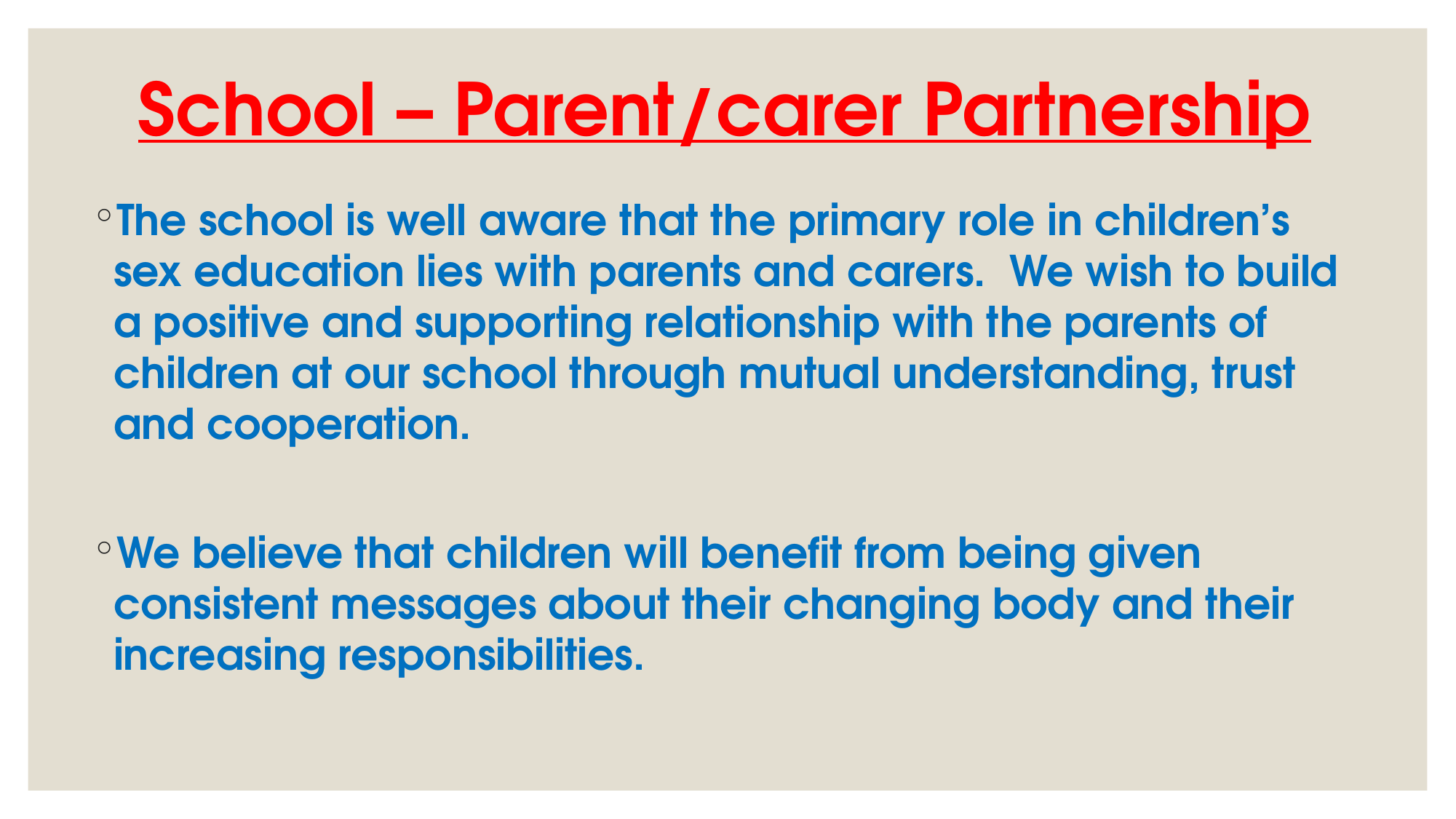

# School – Parent/carer Partnership
The school is well aware that the primary role in children’s sex education lies with parents and carers.  We wish to build a positive and supporting relationship with the parents of children at our school through mutual understanding, trust and cooperation.

We believe that children will benefit from being given consistent messages about their changing body and their increasing responsibilities.